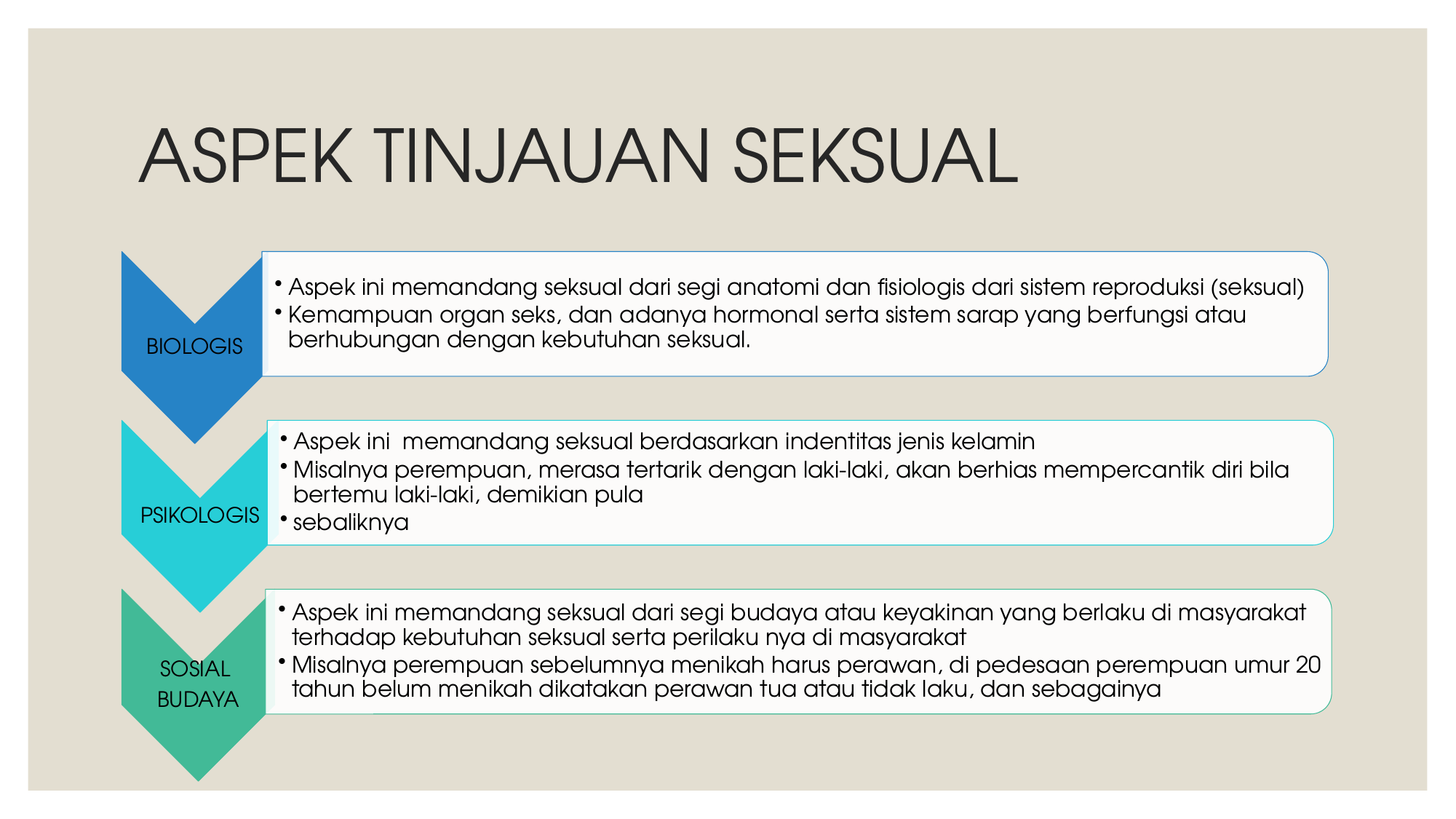

# ASPEK TINJAUAN SEKSUAL
BIOLOGIS
Aspek ini memandang seksual dari segi anatomi dan fisiologis dari sistem reproduksi (seksual)
Kemampuan organ seks, dan adanya hormonal serta sistem sarap yang berfungsi atau berhubungan dengan kebutuhan seksual.
PSIKOLOGIS
Aspek ini  memandang seksual berdasarkan indentitas jenis kelamin
Misalnya perempuan, merasa tertarik dengan laki-laki, akan berhias mempercantik diri bila bertemu laki-laki, demikian pula
sebaliknya
SOSIAL
BUDAYA
Aspek ini memandang seksual dari segi budaya atau keyakinan yang berlaku di masyarakat terhadap kebutuhan seksual serta perilaku nya di masyarakat
Misalnya perempuan sebelumnya menikah harus perawan, di pedesaan perempuan umur 20 tahun belum menikah dikatakan perawan tua atau tidak laku, dan sebagainya